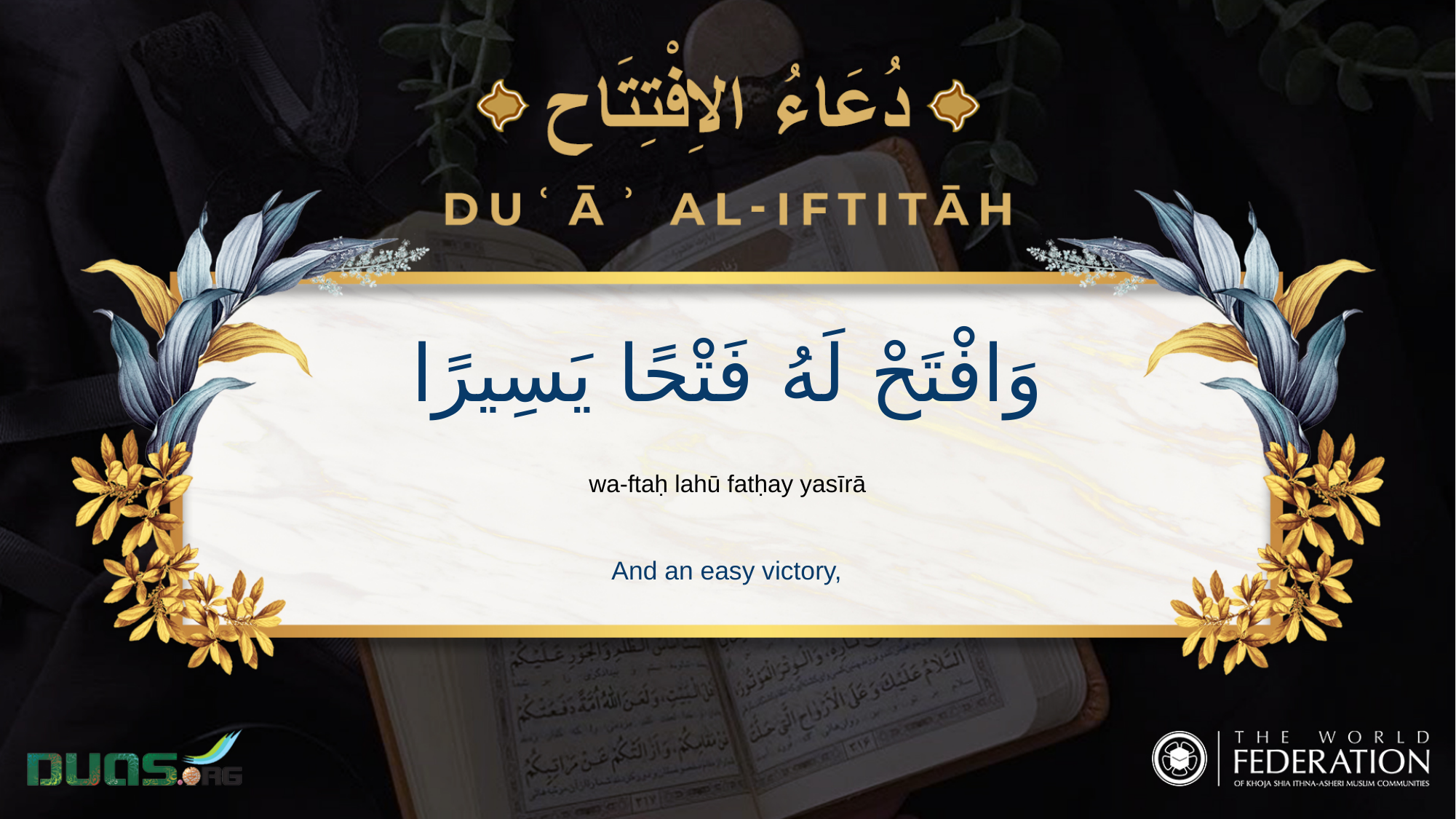

وَافْتَحْ لَهُ فَتْحًا يَسِيرًا
wa-ftaḥ lahū fatḥay yasīrā
And an easy victory,